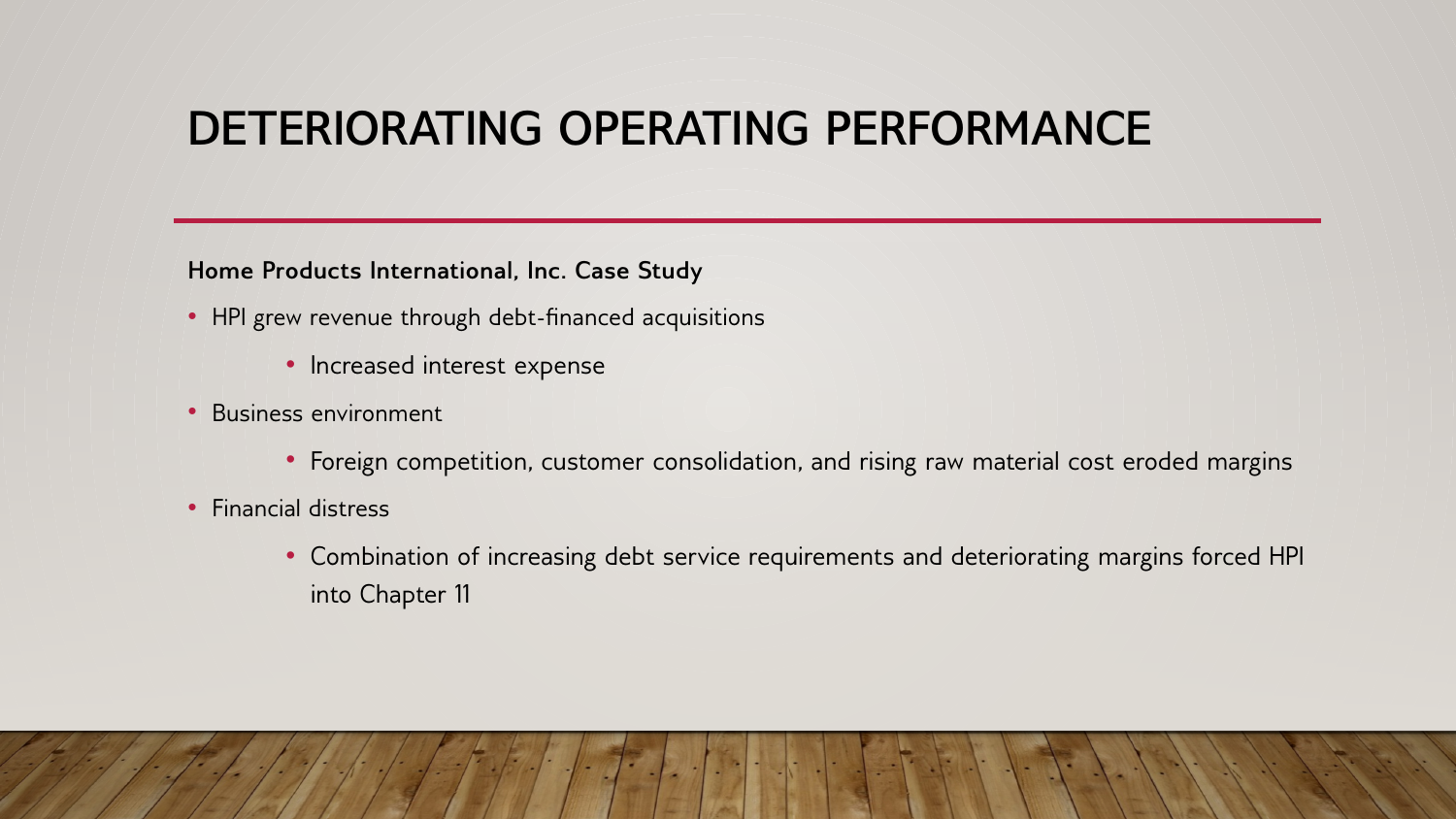

# Deteriorating Operating Performance
Home Products International, Inc. Case Study
HPI grew revenue through debt-financed acquisitions
Increased interest expense
Business environment
Foreign competition, customer consolidation, and rising raw material cost eroded margins
Financial distress
Combination of increasing debt service requirements and deteriorating margins forced HPI into Chapter 11